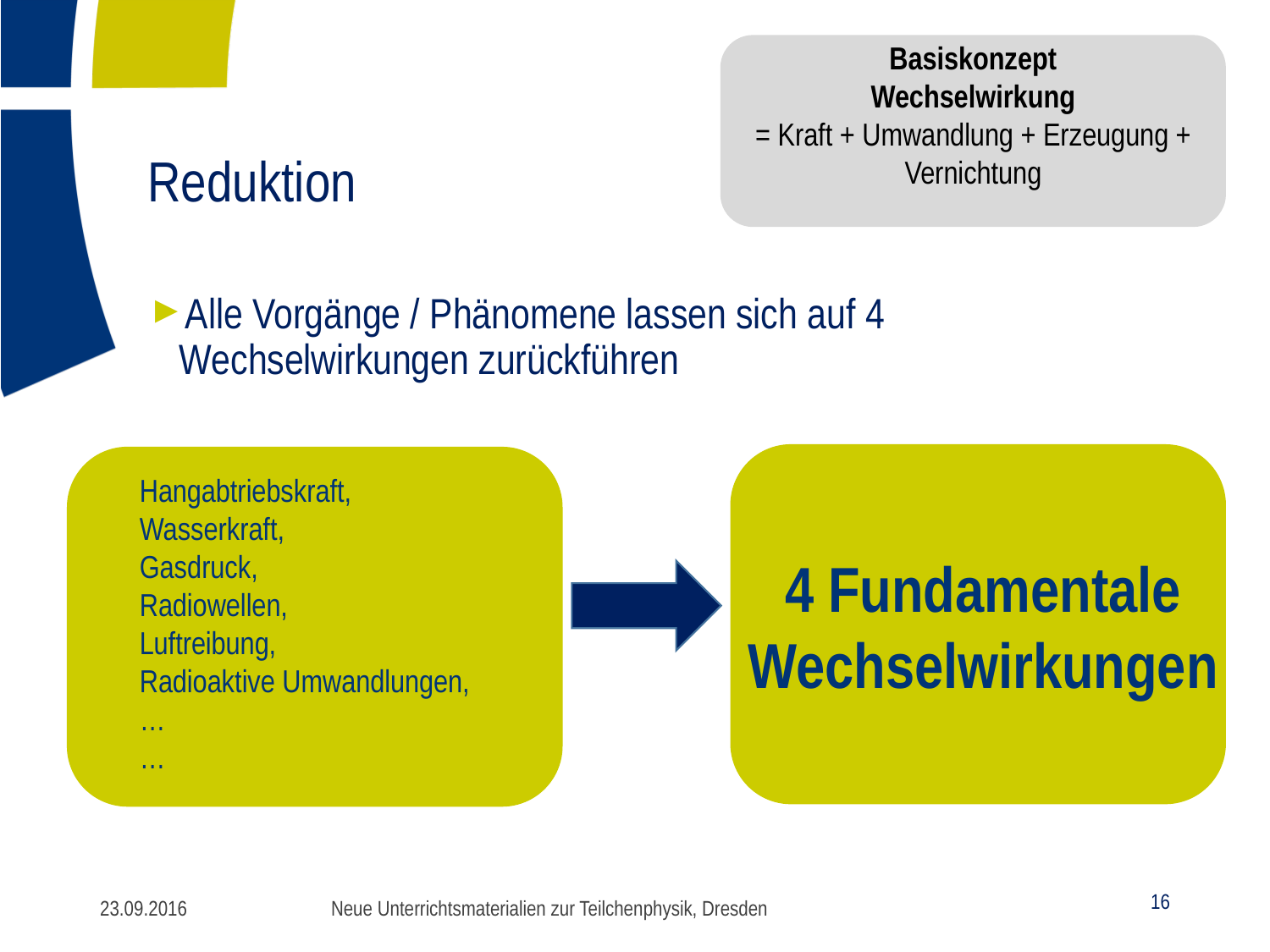

Basiskonzept
Wechselwirkung
= Kraft + Umwandlung + Erzeugung + Vernichtung

# Reduktion
Alle Vorgänge / Phänomene lassen sich auf 4 Wechselwirkungen zurückführen

Hangabtriebskraft,
Wasserkraft,
Gasdruck,
Radiowellen,
Luftreibung,
Radioaktive Umwandlungen,
…
…
4 Fundamentale
Wechselwirkungen

Neue Unterrichtsmaterialien zur Teilchenphysik, Dresden
23.09.2016
16